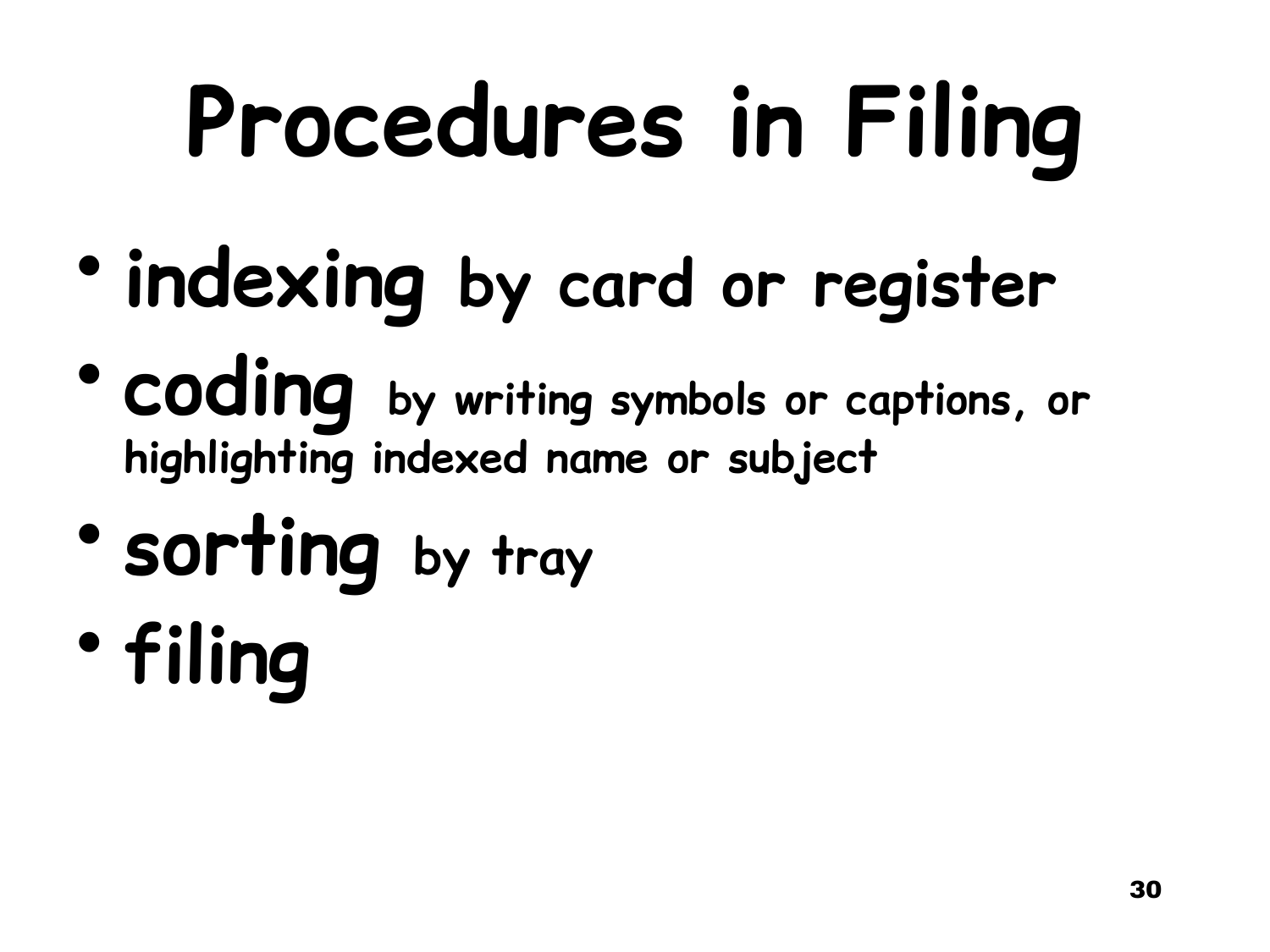

Procedures in Filing
indexing by card or register
coding by writing symbols or captions, or highlighting indexed name or subject
sorting by tray
filing
30